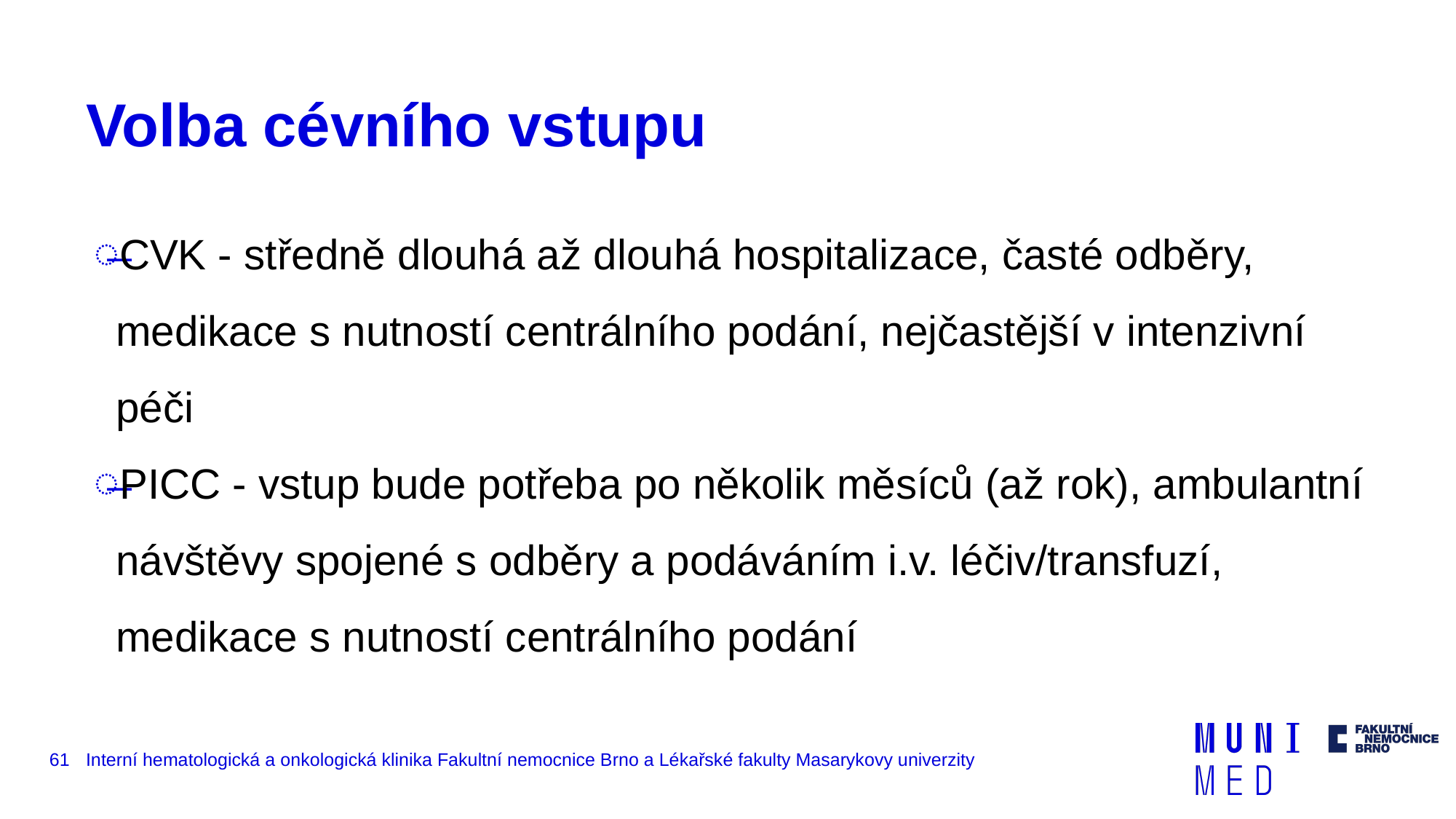

# Volba cévního vstupu
CVK - středně dlouhá až dlouhá hospitalizace, časté odběry, medikace s nutností centrálního podání, nejčastější v intenzivní péči
PICC - vstup bude potřeba po několik měsíců (až rok), ambulantní návštěvy spojené s odběry a podáváním i.v. léčiv/transfuzí, medikace s nutností centrálního podání

61
Interní hematologická a onkologická klinika Fakultní nemocnice Brno a Lékařské fakulty Masarykovy univerzity